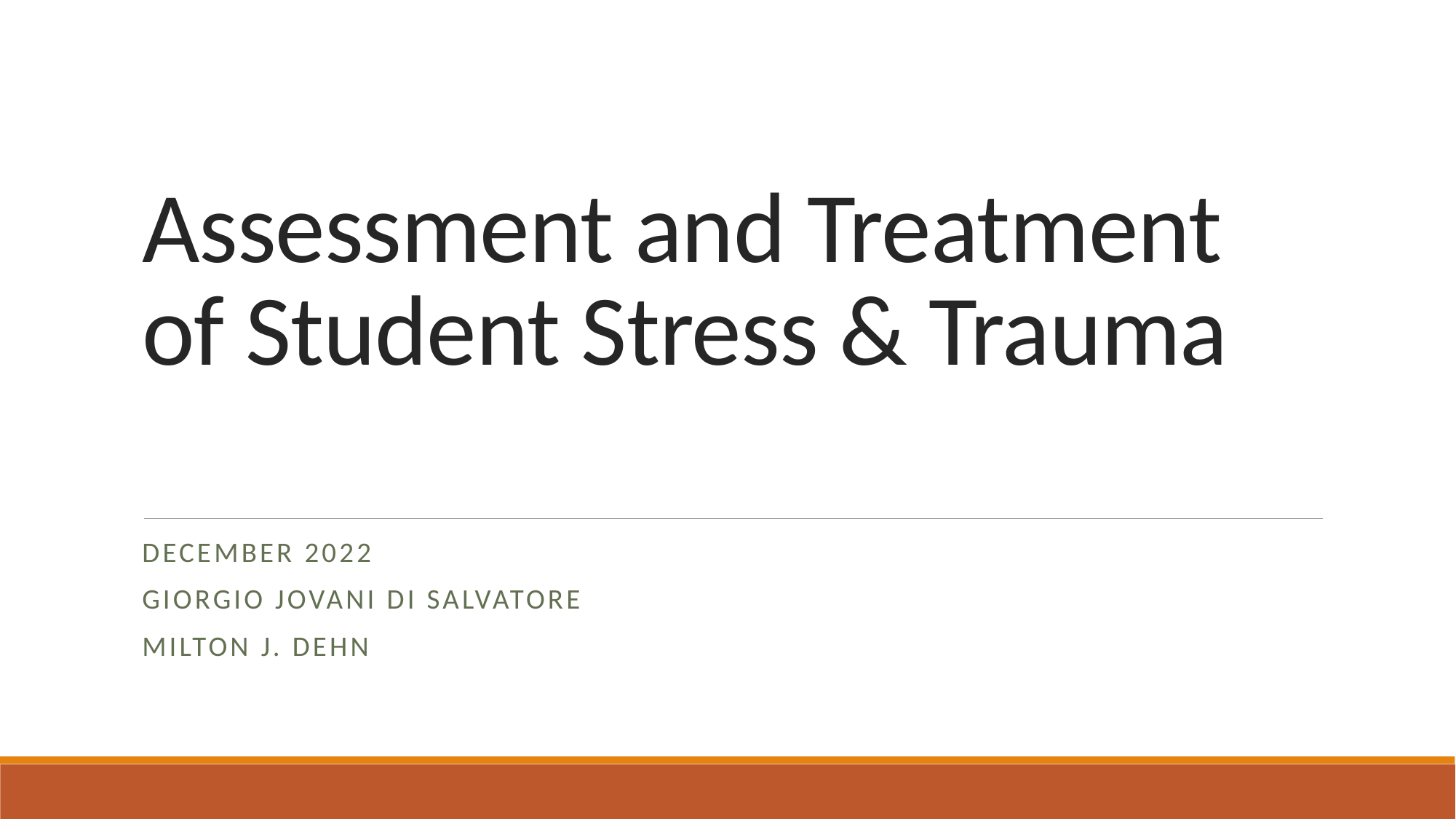

# Assessment and Treatment of Student Stress & Trauma
December 2022
Giorgio Jovani di Salvatore
Milton J. Dehn